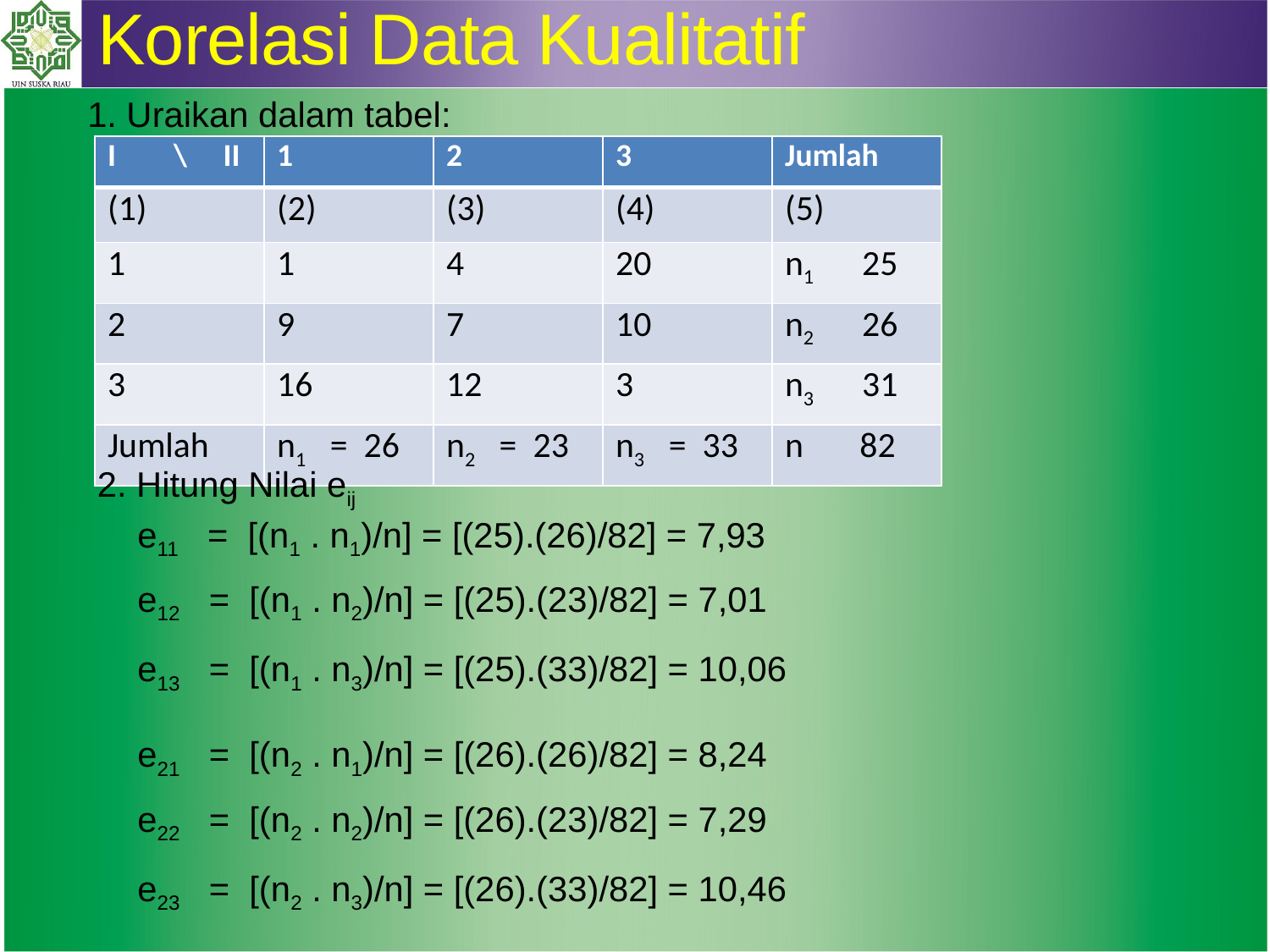

Korelasi Data Kualitatif
1. Uraikan dalam tabel:
| I \ II | 1 | 2 | 3 | Jumlah |
| --- | --- | --- | --- | --- |
| (1) | (2) | (3) | (4) | (5) |
| 1 | 1 | 4 | 20 | n1 25 |
| 2 | 9 | 7 | 10 | n2 26 |
| 3 | 16 | 12 | 3 | n3 31 |
| Jumlah | n1 = 26 | n2 = 23 | n3 = 33 | n 82 |
2. Hitung Nilai eij
e11   =  [(n1 . n1)/n] = [(25).(26)/82] = 7,93
e12   =  [(n1 . n2)/n] = [(25).(23)/82] = 7,01
e13   =  [(n1 . n3)/n] = [(25).(33)/82] = 10,06
e21   =  [(n2 . n1)/n] = [(26).(26)/82] = 8,24
e22   =  [(n2 . n2)/n] = [(26).(23)/82] = 7,29
e23   =  [(n2 . n3)/n] = [(26).(33)/82] = 10,46